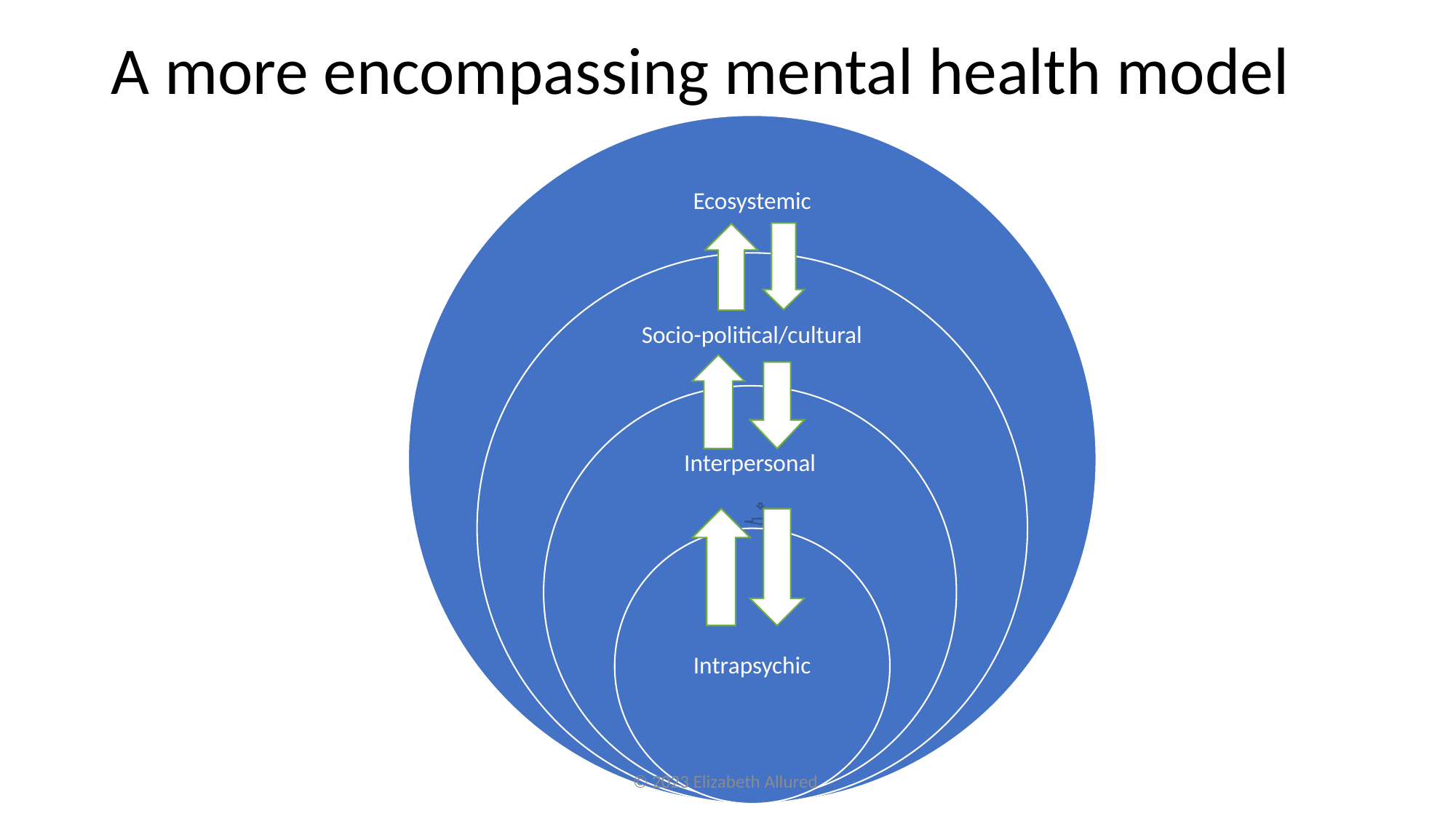

# A more encompassing mental health model
ANew Mental Health Model
Ecosystemic
Socio-political/cultural
Interpersonal
Intrapsychic

© 2023 Elizabeth Allured